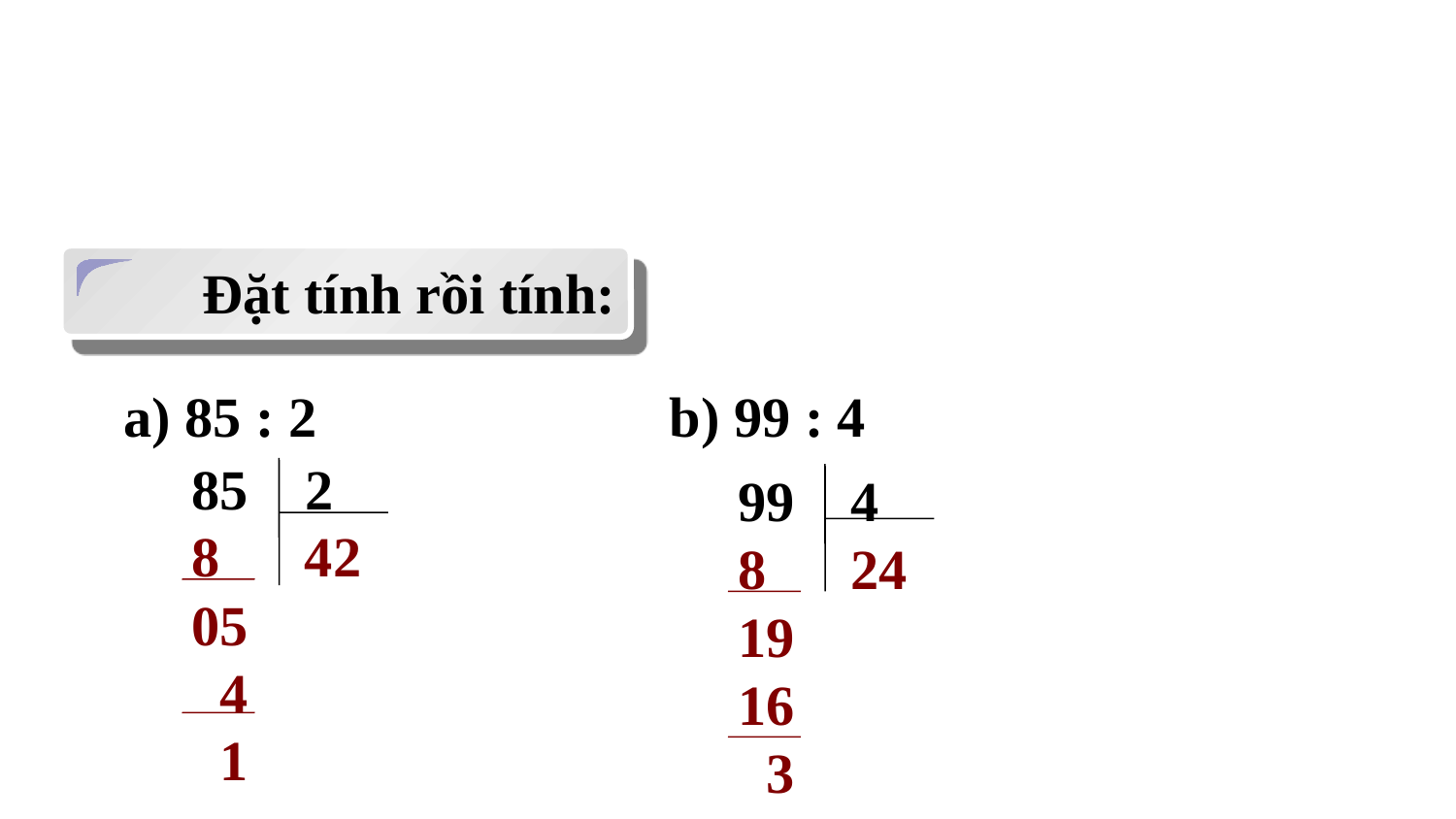

Đặt tính rồi tính:

a) 85 : 2
b) 99 : 4
    85    2
    8      42
    05
      4
      1

    99    4
    8      24
    19
    16
      3